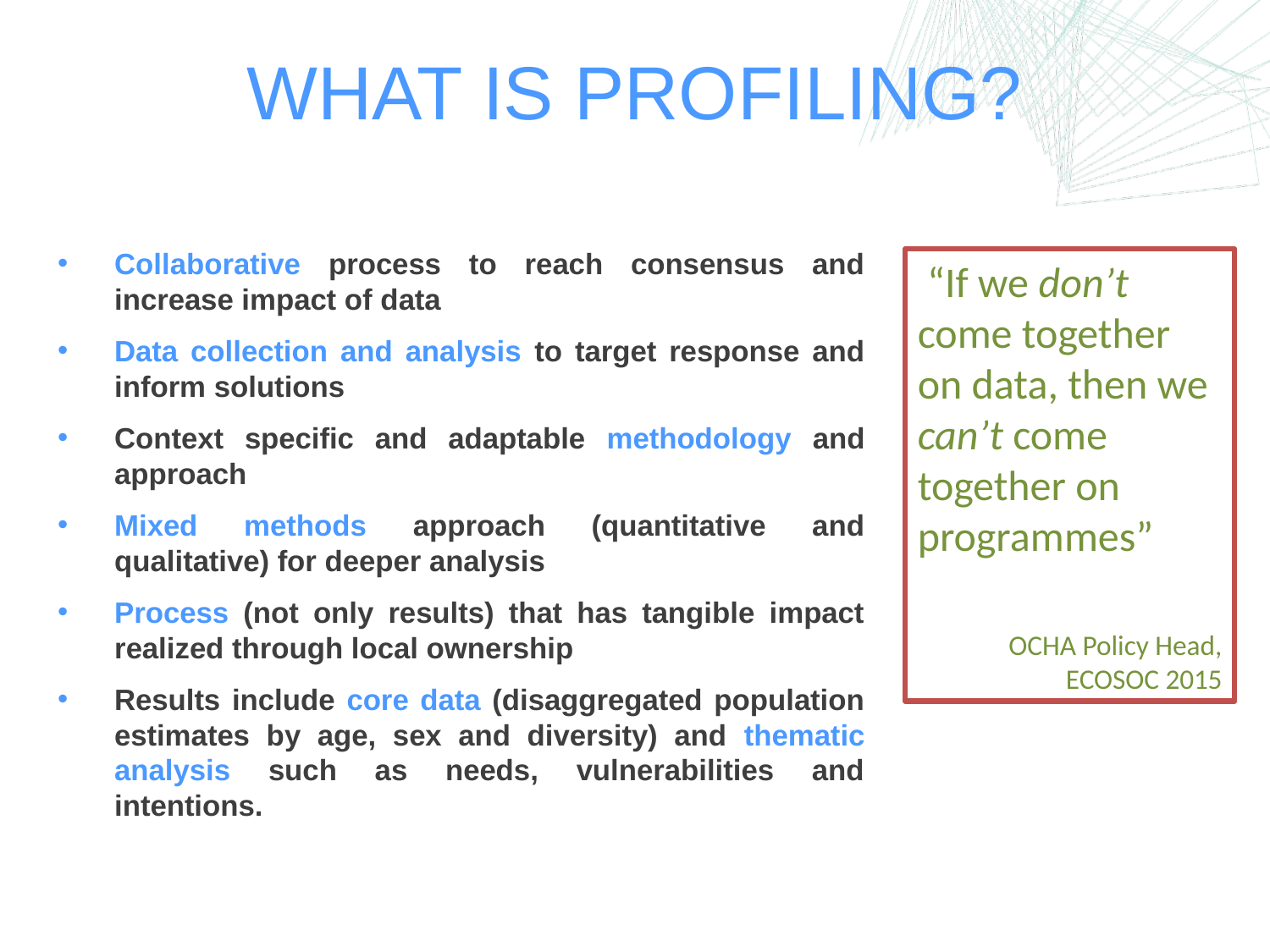

# WHAT IS PROFILING?
Collaborative process to reach consensus and increase impact of data
Data collection and analysis to target response and inform solutions
Context specific and adaptable methodology and approach
Mixed methods approach (quantitative and qualitative) for deeper analysis
Process (not only results) that has tangible impact realized through local ownership
Results include core data (disaggregated population estimates by age, sex and diversity) and thematic analysis such as needs, vulnerabilities and intentions.

 “If we don’t come together on data, then we can’t come together on programmes”

OCHA Policy Head, ECOSOC 2015